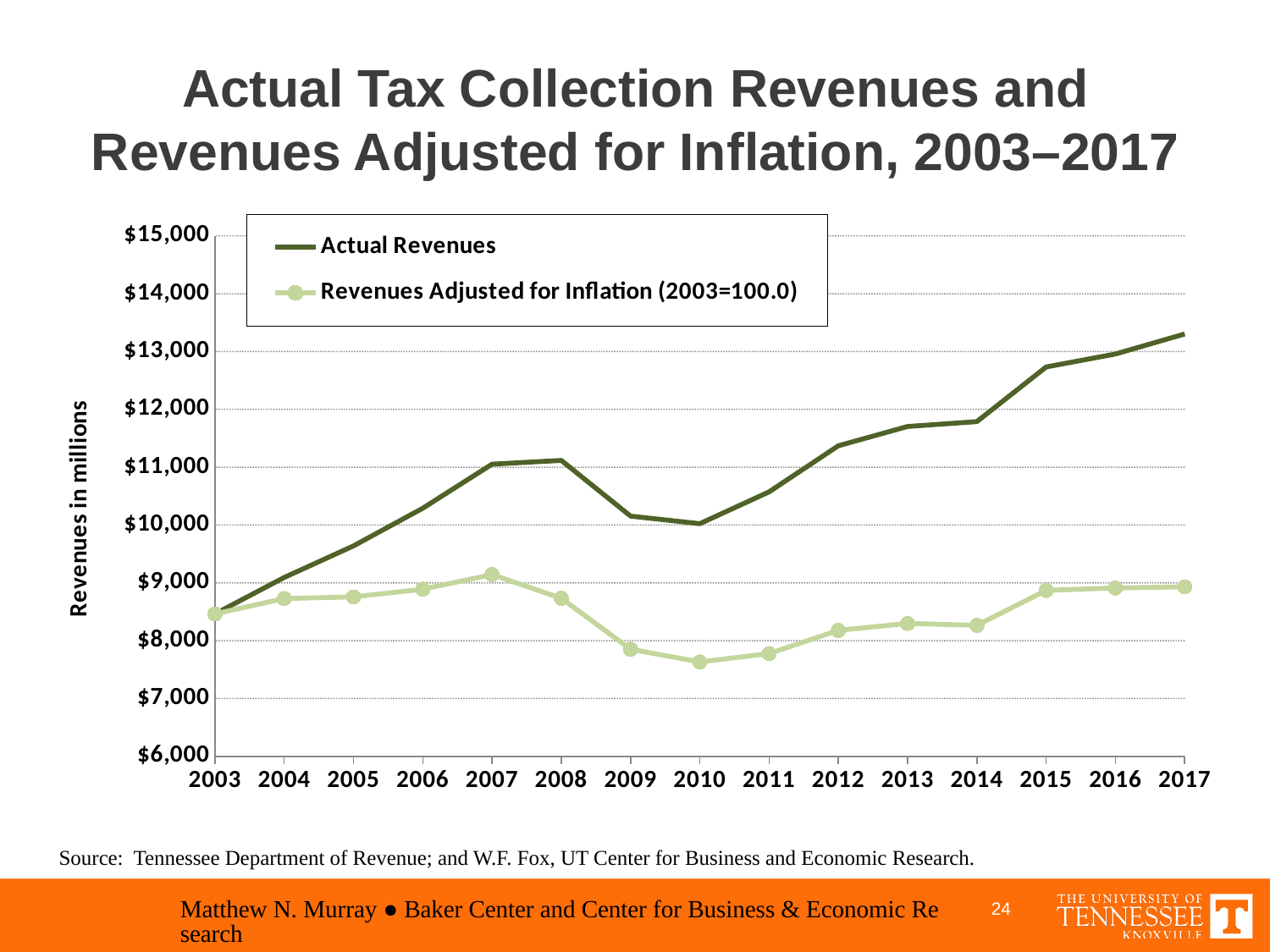

# Actual Tax Collection Revenues and Revenues Adjusted for Inflation, 2003–2017

### Chart

| Category | Actual Revenues | Revenues Adjusted for Inflation (2003=100.0) |
|---|---|---|
| 2003 | 8462.985 | 8462.985 |
| 2004 | 9093.980500000001 | 8729.238021880405 |
| 2005 | 9638.597300000001 | 8757.560727204764 |
| 2006 | 10290.758000000002 | 8891.06336680652 |
| 2007 | 11052.7005 | 9142.868106795671 |
| 2008 | 11117.583200000003 | 8733.200944947732 |
| 2009 | 10153.529999999999 | 7851.343991624999 |
| 2010 | 10023.5088 | 7631.766987866748 |
| 2011 | 10573.302200000002 | 7776.609209518716 |
| 2012 | 11370.7151 | 8177.497550496996 |
| 2013 | 11703.9122 | 8298.117292078221 |
| 2014 | 11787.693 | 8264.745287011221 |
| 2015 | 12732.7349 | 8869.844046820803 |
| 2016 | 12956.995038 | 8911.368352887343 |
| 2017 | 13303.174001459998 | 8931.997741833398 |
Source:  Tennessee Department of Revenue; and W.F. Fox, UT Center for Business and Economic Research.
Matthew N. Murray ● Baker Center and Center for Business & Economic Research
24